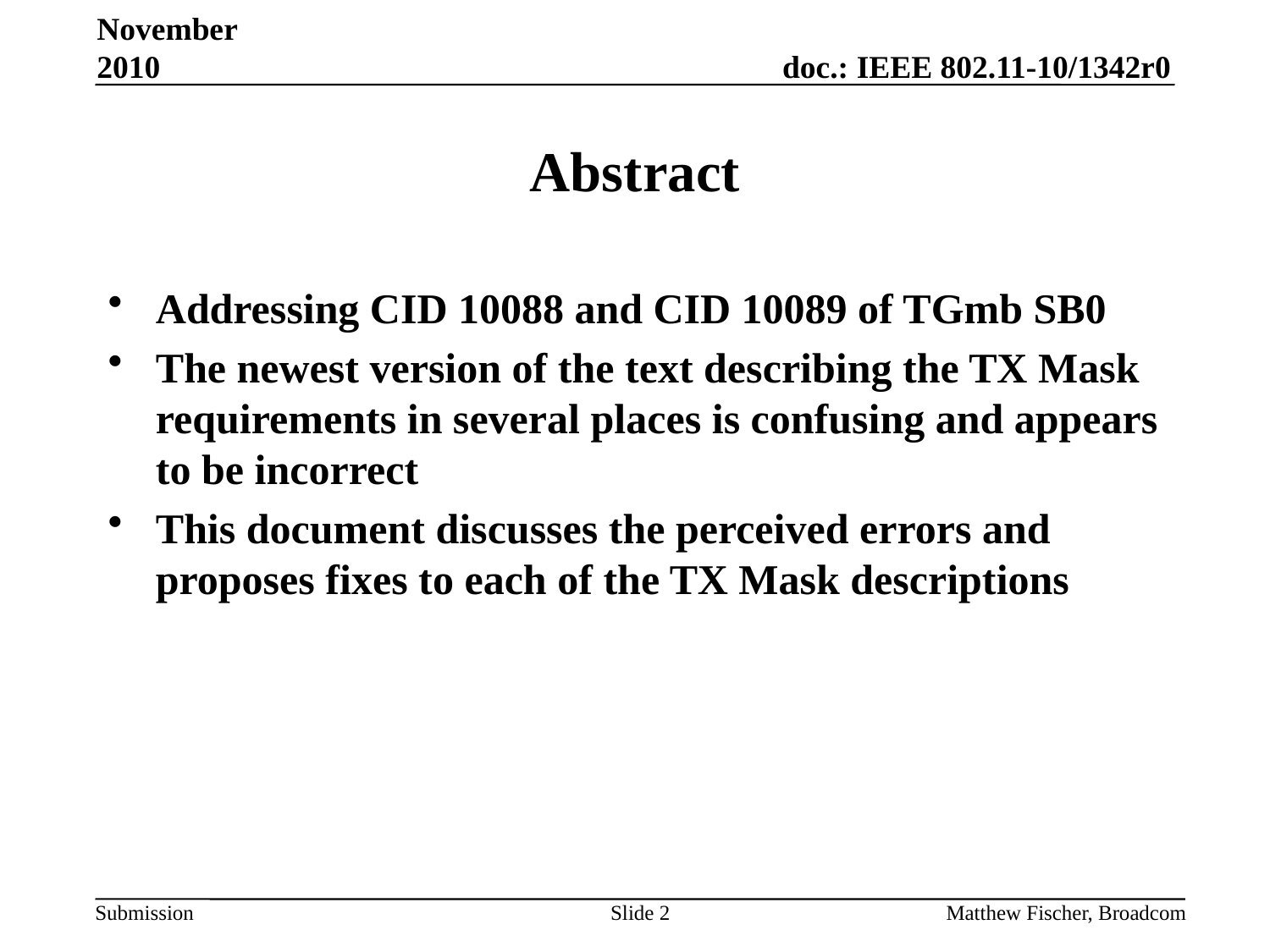

November 2010
# Abstract
Addressing CID 10088 and CID 10089 of TGmb SB0
The newest version of the text describing the TX Mask requirements in several places is confusing and appears to be incorrect
This document discusses the perceived errors and proposes fixes to each of the TX Mask descriptions
Slide 2
Matthew Fischer, Broadcom